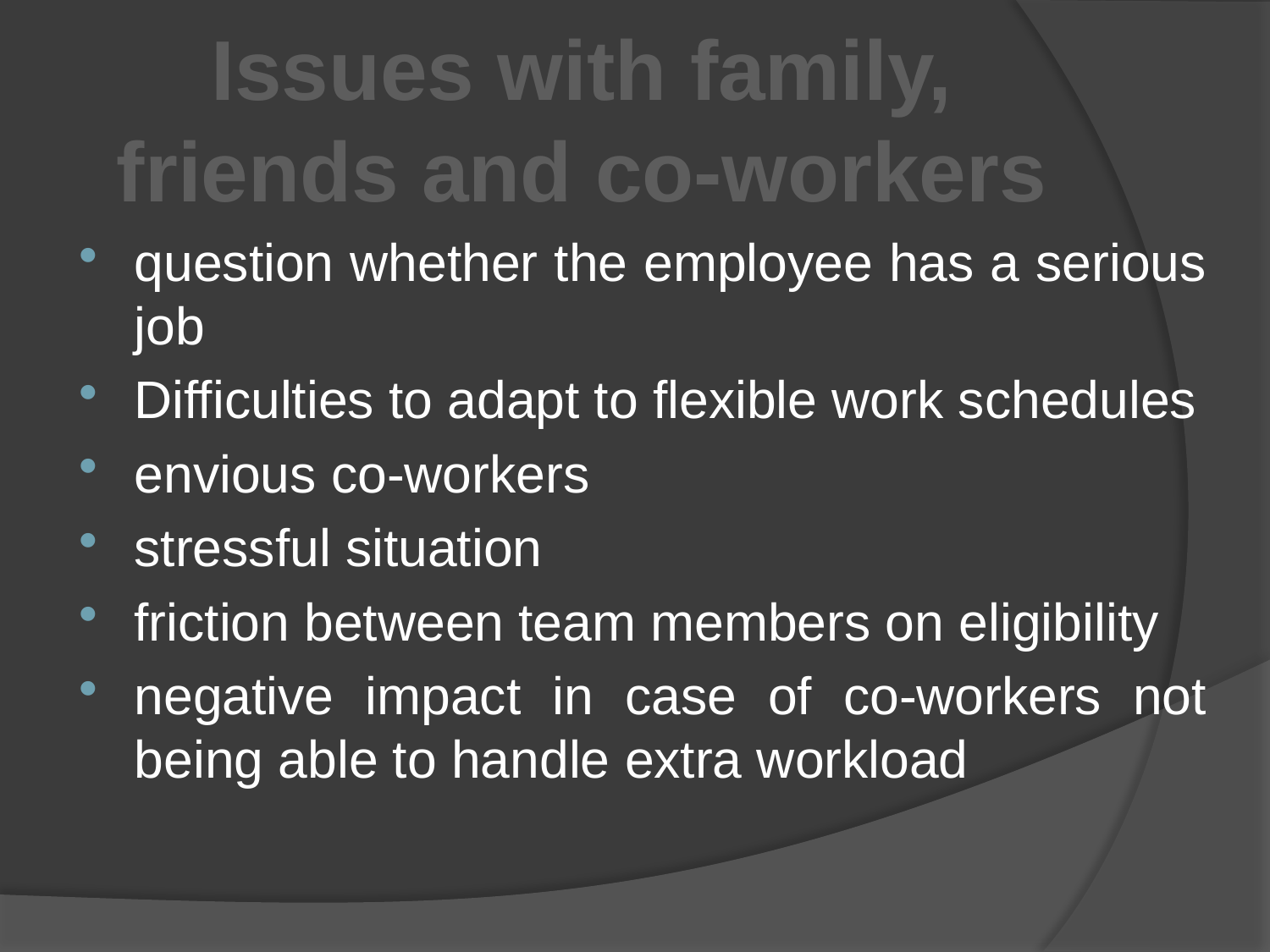

# Issues with family, friends and co-workers
question whether the employee has a serious job
Difficulties to adapt to flexible work schedules
envious co-workers
stressful situation
friction between team members on eligibility
negative impact in case of co-workers not being able to handle extra workload